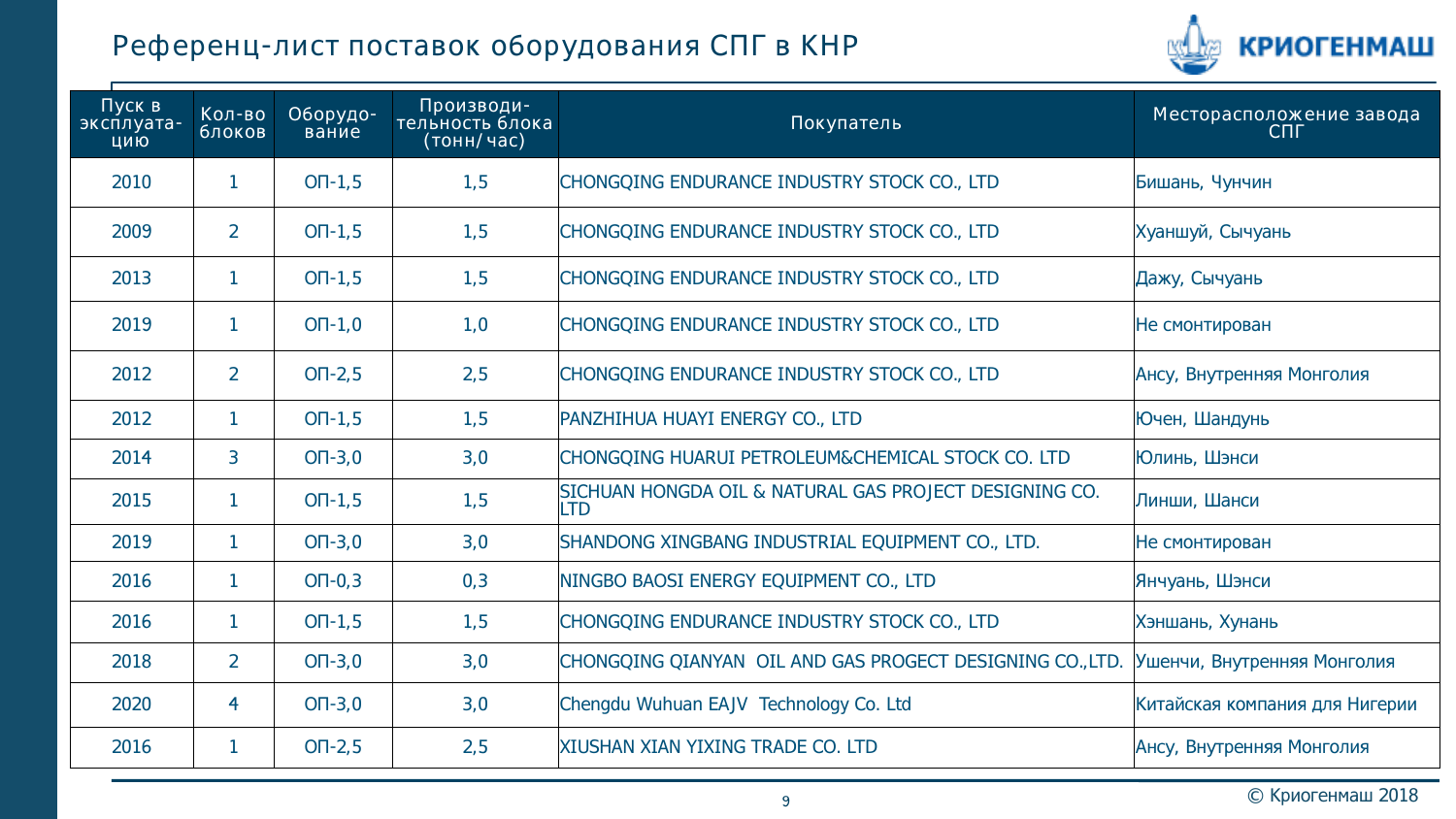

# Референц-лист поставок оборудования СПГ в КНР
| Пуск в эксплуата-цию | Кол-во блоков | Оборудо-вание | Производи-тельность блока (тонн/час) | Покупатель | Месторасположение завода СПГ |
| --- | --- | --- | --- | --- | --- |
| 2010 | 1 | ОП-1,5 | 1,5 | CHONGQING ENDURANCE INDUSTRY STOCK CO., LTD | Бишань, Чунчин |
| 2009 | 2 | ОП-1,5 | 1,5 | CHONGQING ENDURANCE INDUSTRY STOCK CO., LTD | Хуаншуй, Сычуань |
| 2013 | 1 | ОП-1,5 | 1,5 | CHONGQING ENDURANCE INDUSTRY STOCK CO., LTD | Дажу, Сычуань |
| 2019 | 1 | ОП-1,0 | 1,0 | CHONGQING ENDURANCE INDUSTRY STOCK CO., LTD | Не смонтирован |
| 2012 | 2 | ОП-2,5 | 2,5 | CHONGQING ENDURANCE INDUSTRY STOCK CO., LTD | Ансу, Внутренняя Монголия |
| 2012 | 1 | ОП-1,5 | 1,5 | PANZHIHUA HUAYI ENERGY CO., LTD | Ючен, Шандунь |
| 2014 | 3 | ОП-3,0 | 3,0 | CHONGQING HUARUI PETROLEUM&CHEMICAL STOCK CO. LTD | Юлинь, Шэнси |
| 2015 | 1 | ОП-1,5 | 1,5 | SICHUAN HONGDA OIL & NATURAL GAS PROJECT DESIGNING CO. LTD | Линши, Шанси |
| 2019 | 1 | ОП-3,0 | 3,0 | SHANDONG XINGBANG INDUSTRIAL EQUIPMENT CO., LTD. | Не смонтирован |
| 2016 | 1 | ОП-0,3 | 0,3 | NINGBO BAOSI ENERGY EQUIPMENT CO., LTD | Янчуань, Шэнси |
| 2016 | 1 | ОП-1,5 | 1,5 | CHONGQING ENDURANCE INDUSTRY STOCK CO., LTD | Хэншань, Хунань |
| 2018 | 2 | ОП-3,0 | 3,0 | CHONGQING QIANYAN OIL AND GAS PROGECT DESIGNING CO.,LTD. | Ушенчи, Внутренняя Монголия |
| 2020 | 4 | ОП-3,0 | 3,0 | Chengdu Wuhuan EAJV Technology Co. Ltd | Китайская компания для Нигерии |
| 2016 | 1 | ОП-2,5 | 2,5 | XIUSHAN XIAN YIXING TRADE CO. LTD | Ансу, Внутренняя Монголия |
9